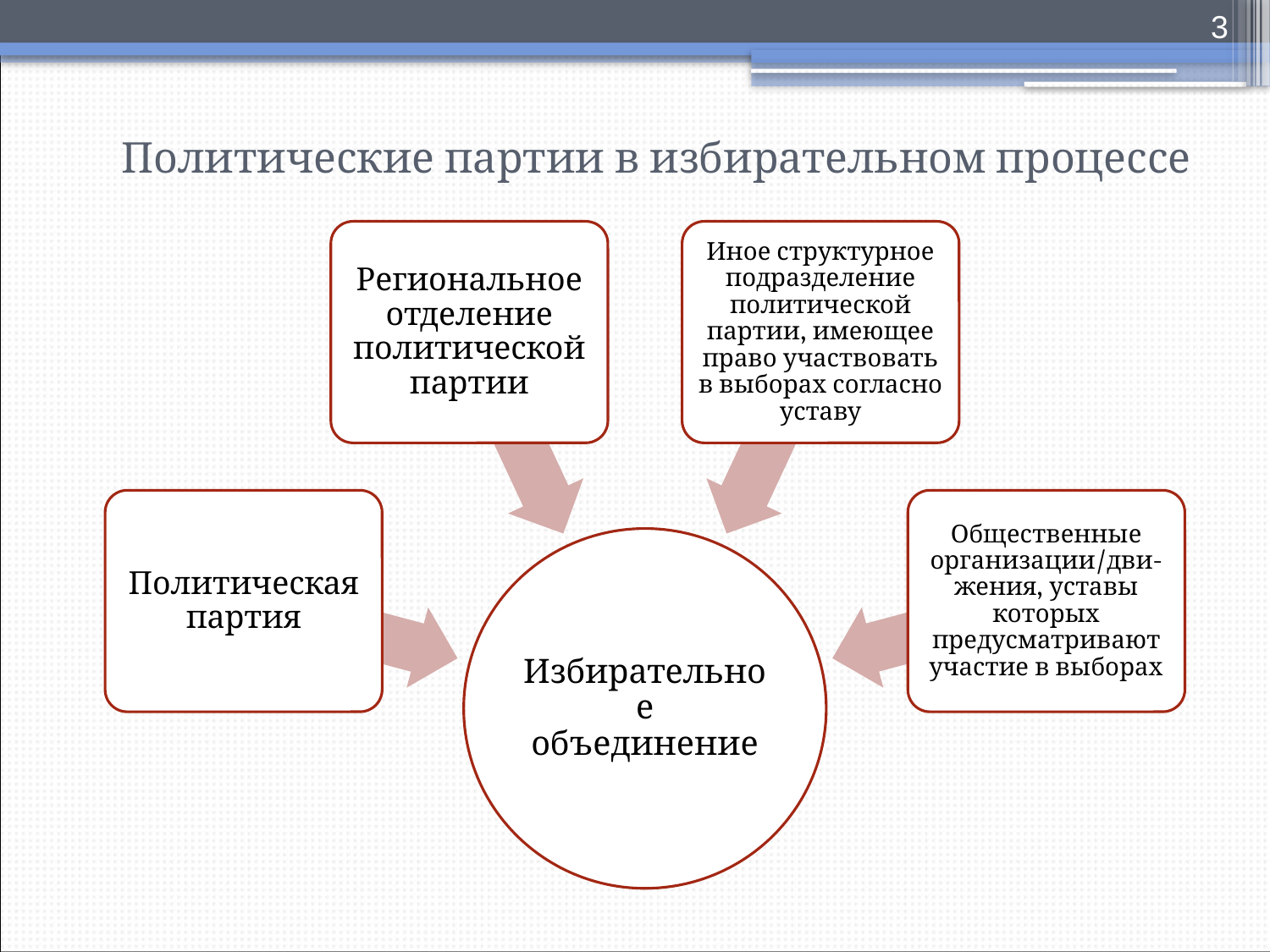

3
# Политические партии в избирательном процессе
Избирательное объединение
Политическая партия
Региональное отделение политической партии
Иное структурное подразделение политической партии, имеющее право участвовать в выборах согласно уставу
Общественные организации/дви-жения, уставы которых предусматривают участие в выборах